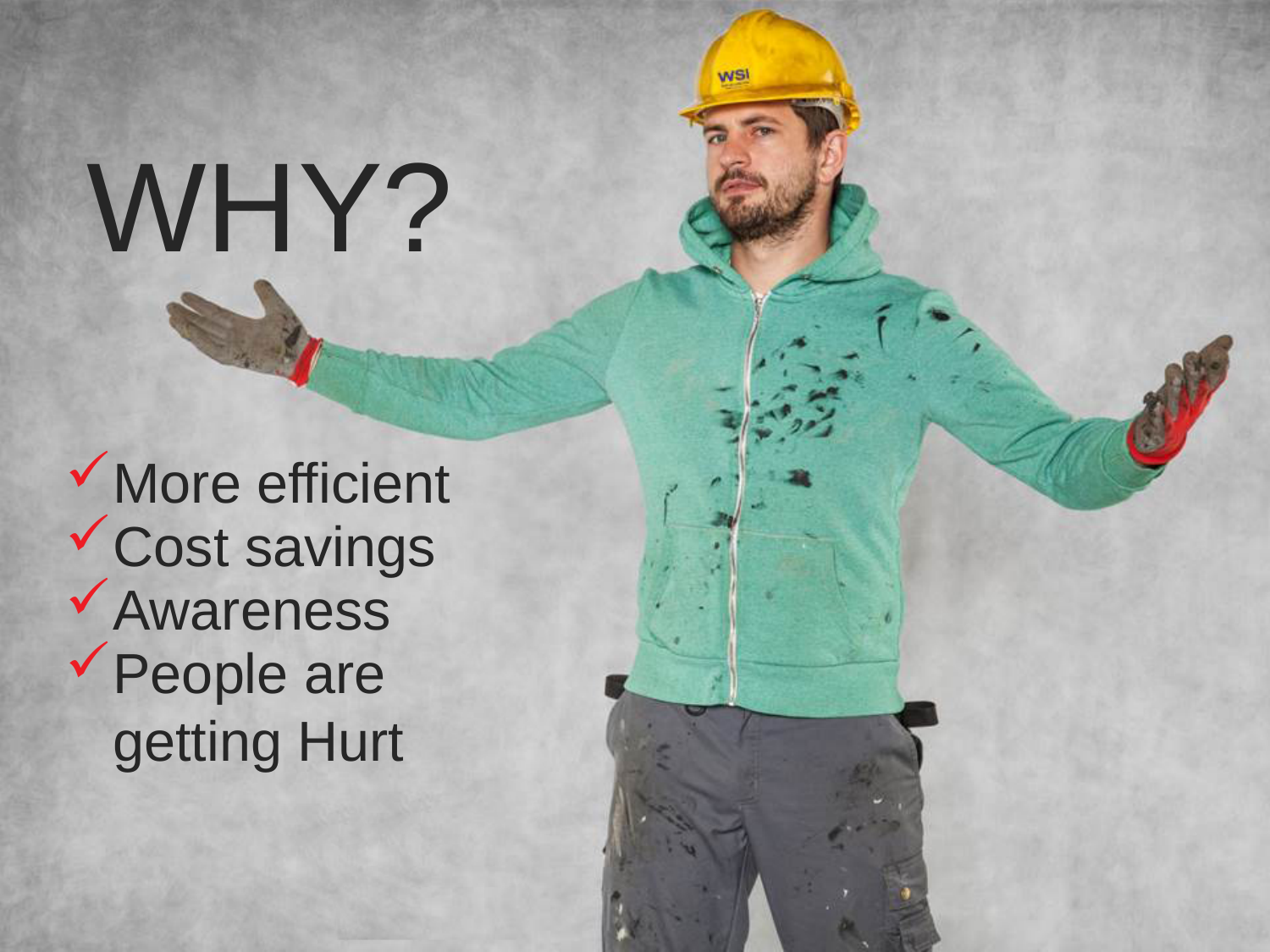

WHY?
More efficient
Cost savings
Awareness
People are
getting Hurt